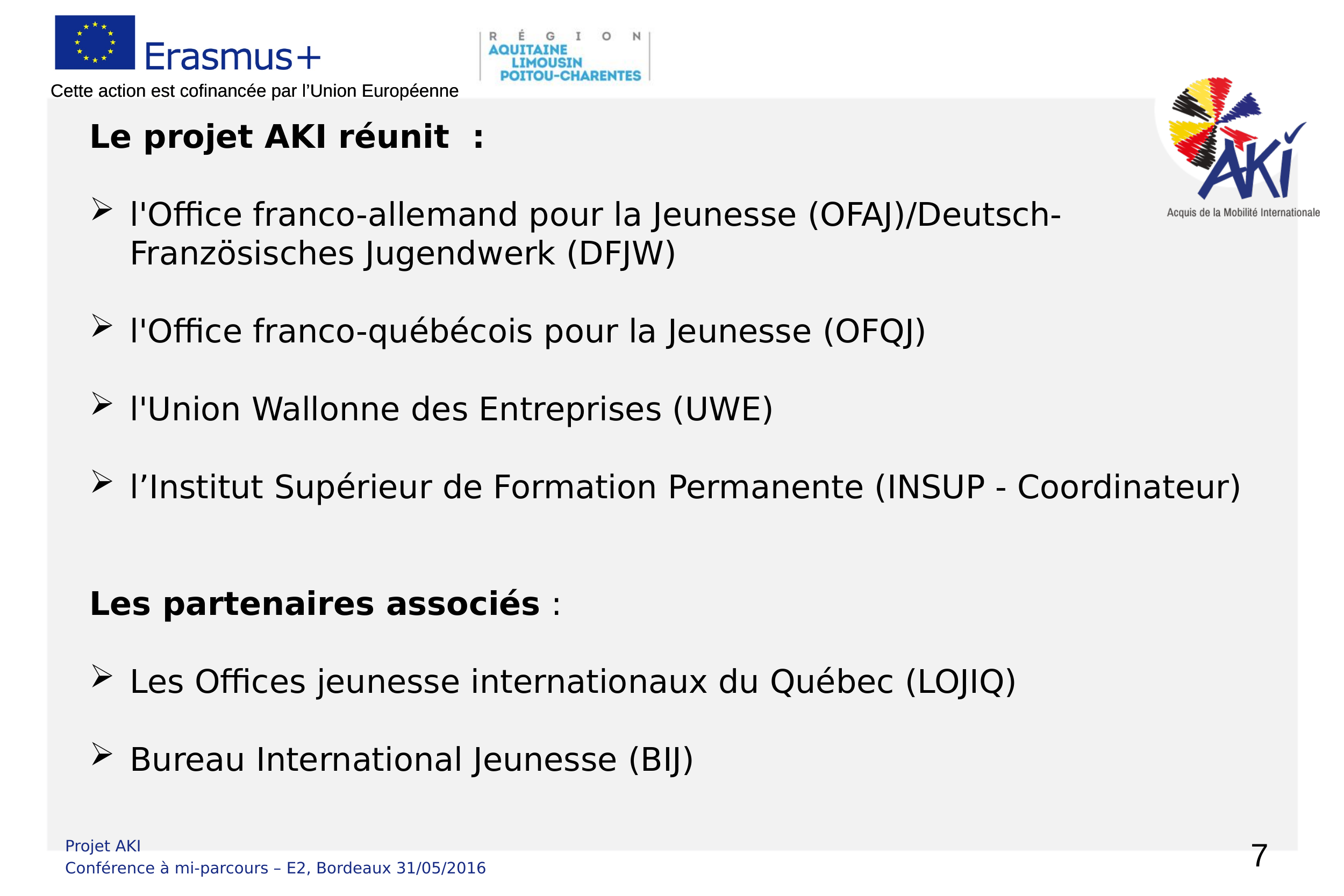

Le projet AKI réunit  :

l'Office franco-allemand pour la Jeunesse (OFAJ)/Deutsch-Französisches Jugendwerk (DFJW)

l'Office franco-québécois pour la Jeunesse (OFQJ)

l'Union Wallonne des Entreprises (UWE)

l’Institut Supérieur de Formation Permanente (INSUP - Coordinateur)

Les partenaires associés :

Les Offices jeunesse internationaux du Québec (LOJIQ)

Bureau International Jeunesse (BIJ)
Projet AKI
Conférence à mi-parcours – E2, Bordeaux 31/05/2016
7